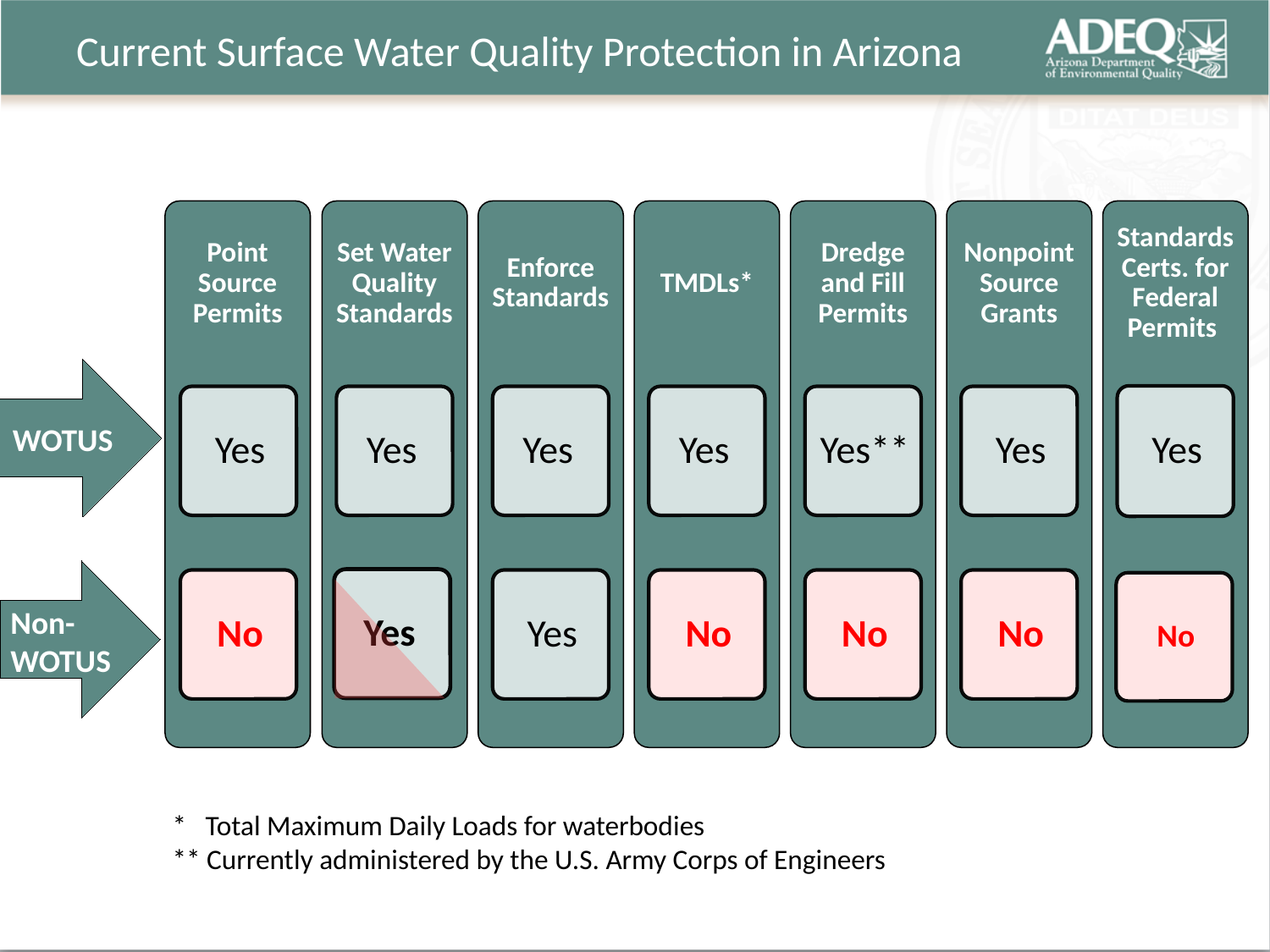

# Current Surface Water Quality Protection in Arizona
Point Source Permits
Yes
No
Set Water Quality Standards
Yes
Yes
Enforce Standards
Yes
Yes
TMDLs*
Yes
No
Dredge and Fill Permits
Yes**
No
Nonpoint Source Grants
Yes
No
Standards Certs. for Federal Permits
Yes
No

WOTUS

Non-WOTUS

*   Total Maximum Daily Loads for waterbodies
** Currently administered by the U.S. Army Corps of Engineers